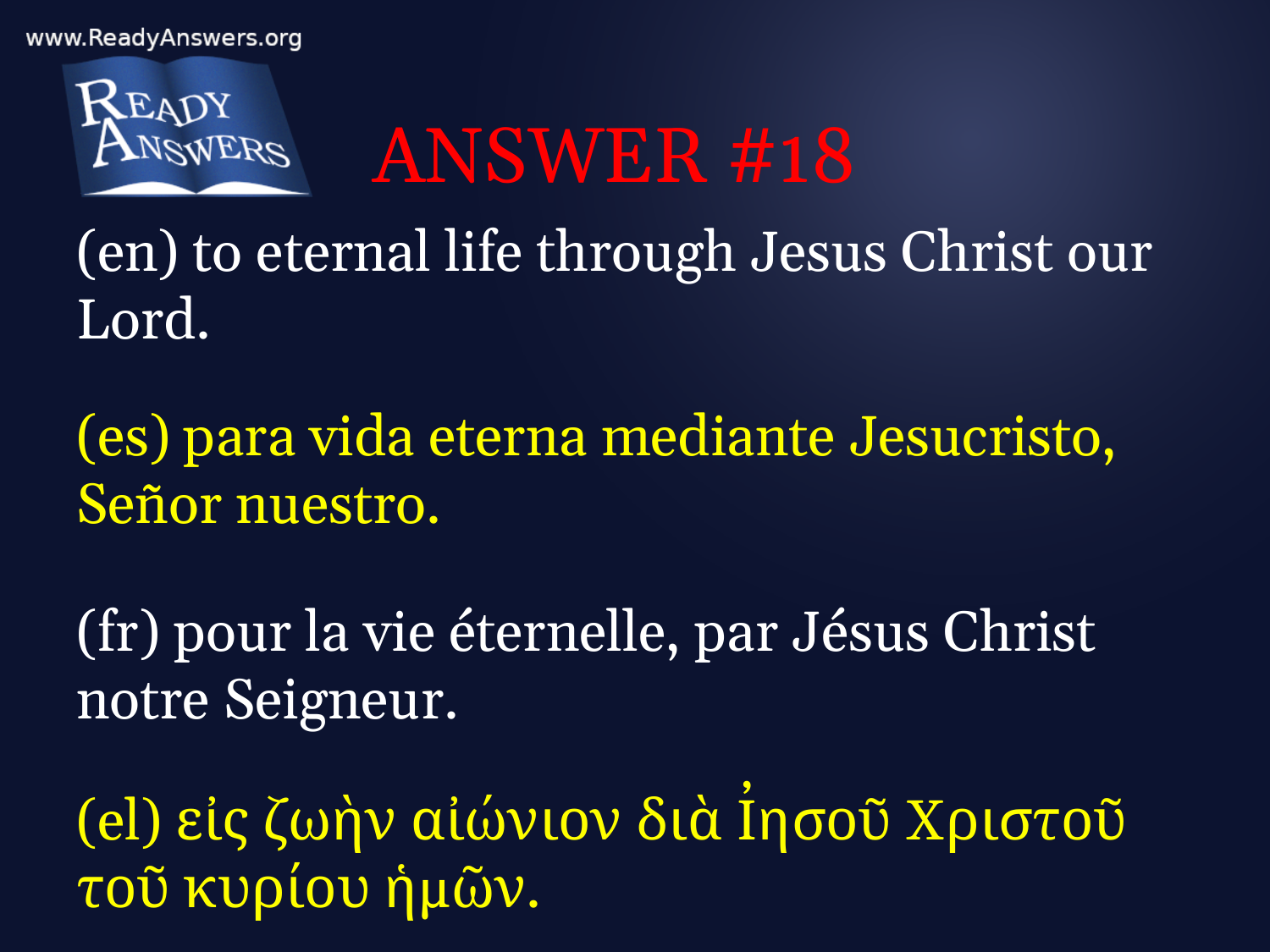

# ANSWER #18
(en) to eternal life through Jesus Christ our Lord.
(es) para vida eterna mediante Jesucristo, Señor nuestro.
(fr) pour la vie éternelle, par Jésus Christ notre Seigneur.
(el) εἰς ζωὴν αἰώνιον διὰ Ἰησοῦ Χριστοῦ τοῦ κυρίου ἡμῶν.